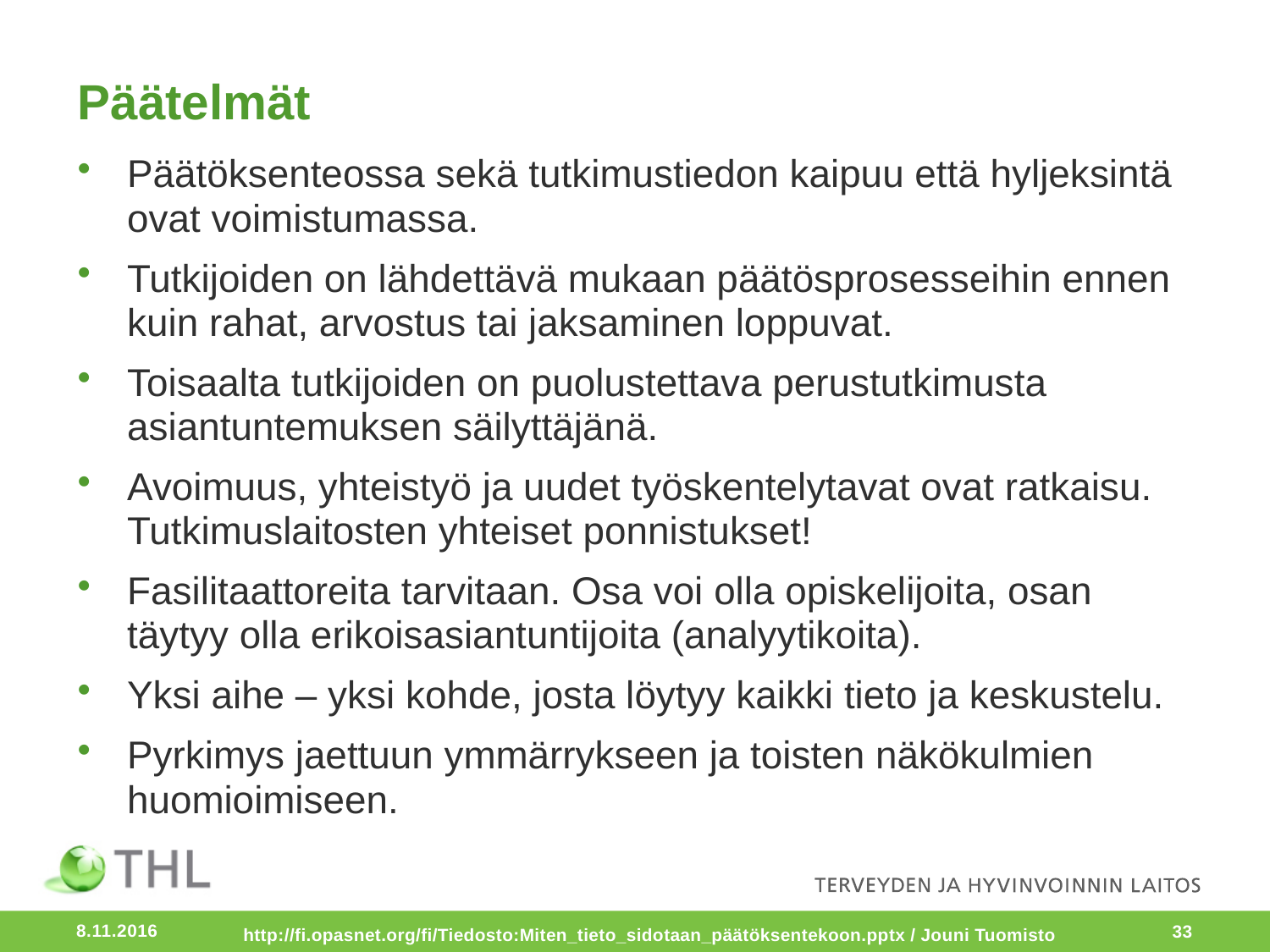

# Päätelmät
Päätöksenteossa sekä tutkimustiedon kaipuu että hyljeksintä ovat voimistumassa.
Tutkijoiden on lähdettävä mukaan päätösprosesseihin ennen kuin rahat, arvostus tai jaksaminen loppuvat.
Toisaalta tutkijoiden on puolustettava perustutkimusta asiantuntemuksen säilyttäjänä.
Avoimuus, yhteistyö ja uudet työskentelytavat ovat ratkaisu. Tutkimuslaitosten yhteiset ponnistukset!
Fasilitaattoreita tarvitaan. Osa voi olla opiskelijoita, osan täytyy olla erikoisasiantuntijoita (analyytikoita).
Yksi aihe – yksi kohde, josta löytyy kaikki tieto ja keskustelu.
Pyrkimys jaettuun ymmärrykseen ja toisten näkökulmien huomioimiseen.
8.11.2016
http://fi.opasnet.org/fi/Tiedosto:Miten_tieto_sidotaan_päätöksentekoon.pptx / Jouni Tuomisto
33